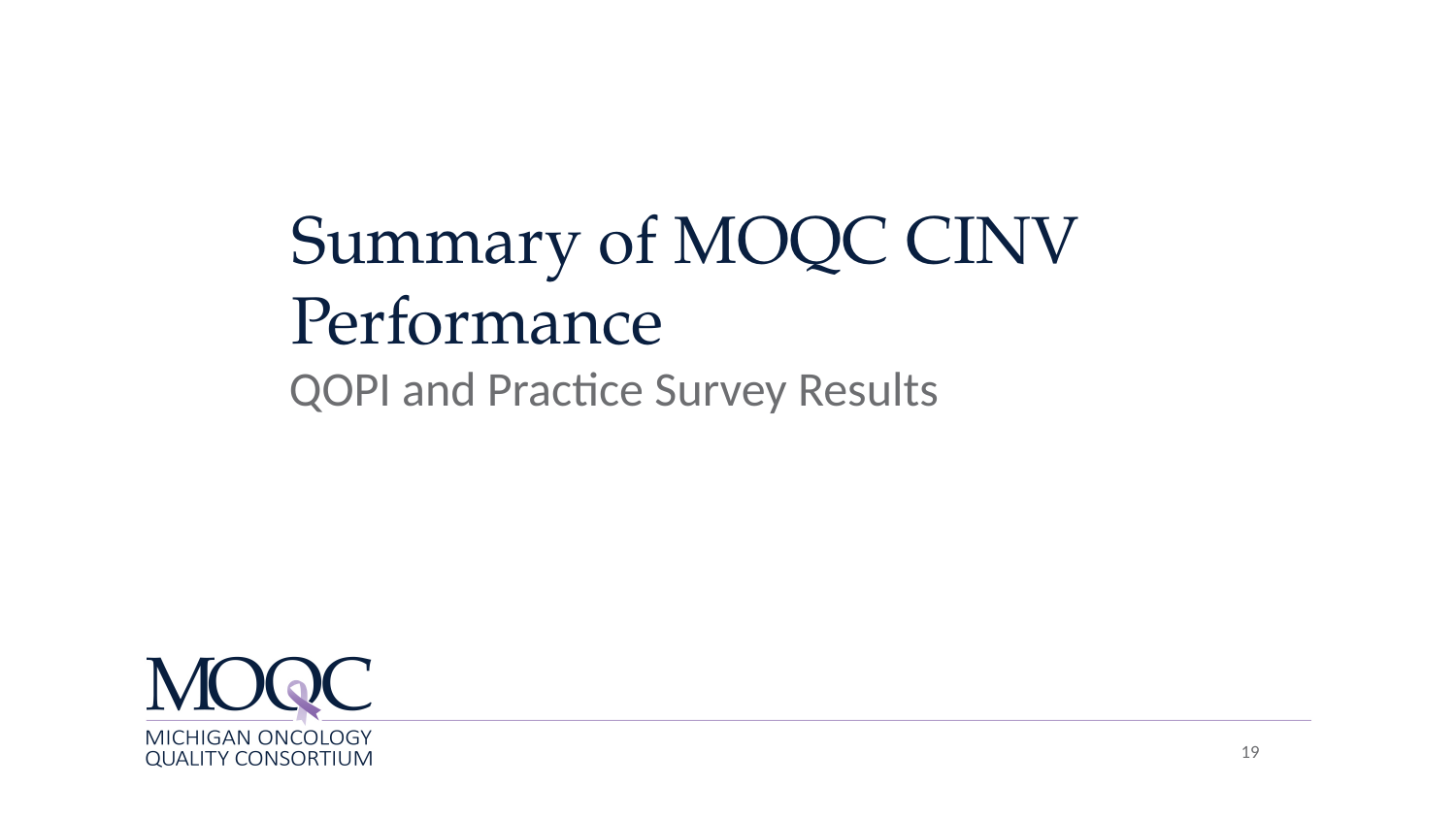

# Summary of MOQC CINV Performance
QOPI and Practice Survey Results
19